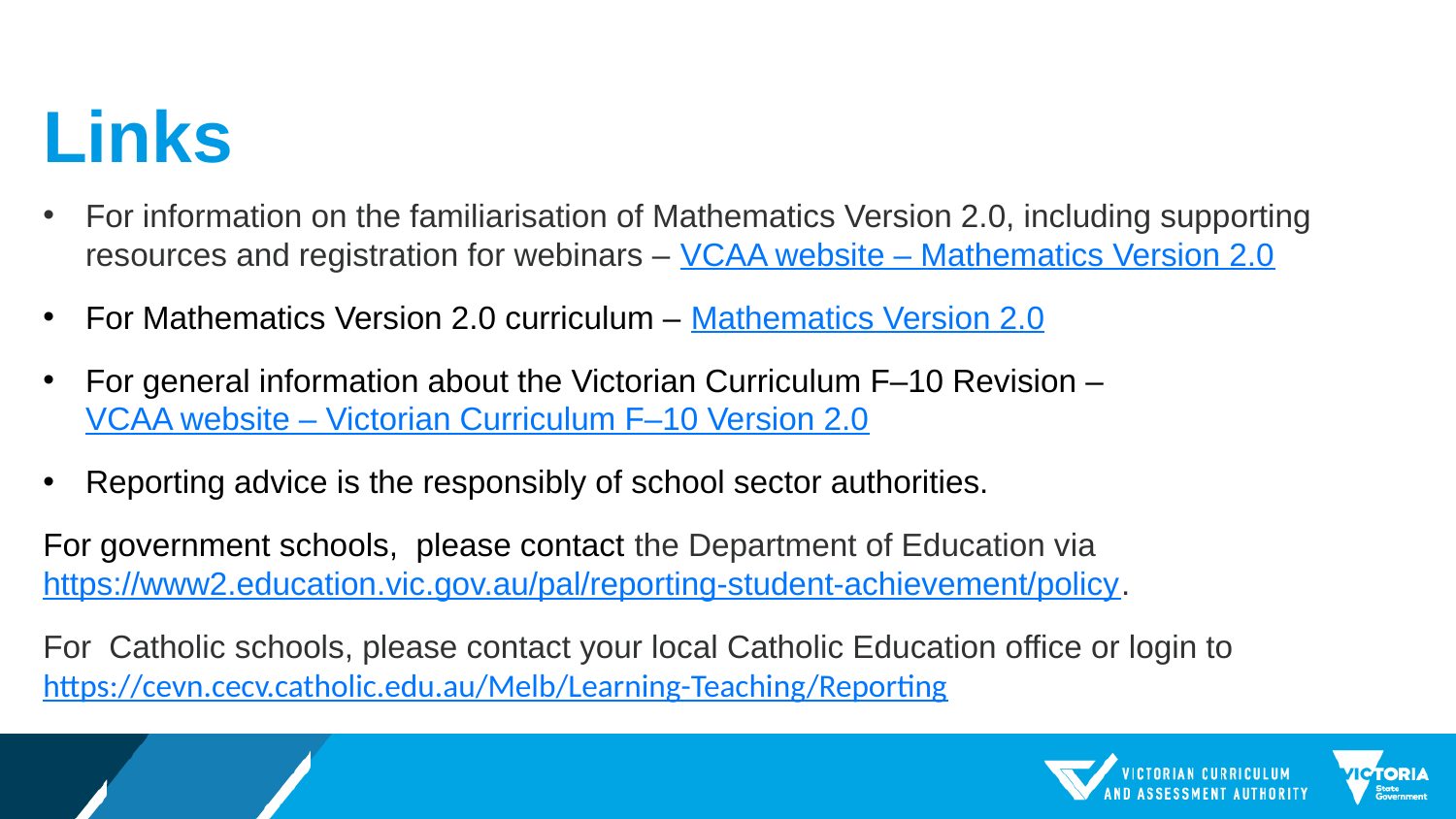

# Links
For information on the familiarisation of Mathematics Version 2.0, including supporting resources and registration for webinars – VCAA website – Mathematics Version 2.0
For Mathematics Version 2.0 curriculum – Mathematics Version 2.0
For general information about the Victorian Curriculum F–10 Revision – VCAA website – Victorian Curriculum F–10 Version 2.0
Reporting advice is the responsibly of school sector authorities.
For government schools,  please contact the Department of Education via https://www2.education.vic.gov.au/pal/reporting-student-achievement/policy.
For  Catholic schools, please contact your local Catholic Education office or login to https://cevn.cecv.catholic.edu.au/Melb/Learning-Teaching/Reporting